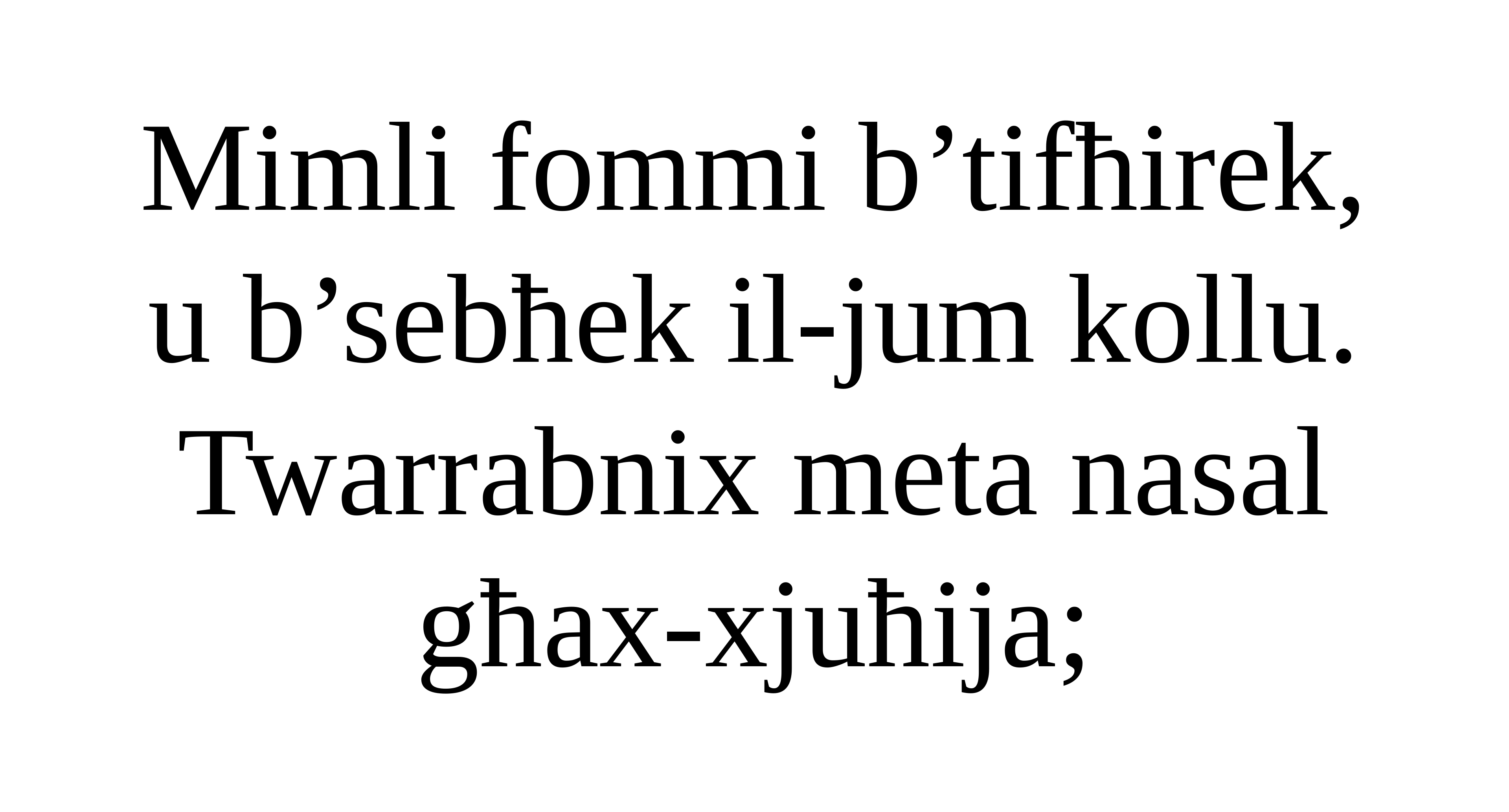

Mimli fommi b’tifħirek,
u b’sebħek il-jum kollu.
Twarrabnix meta nasal għax-xjuħija;